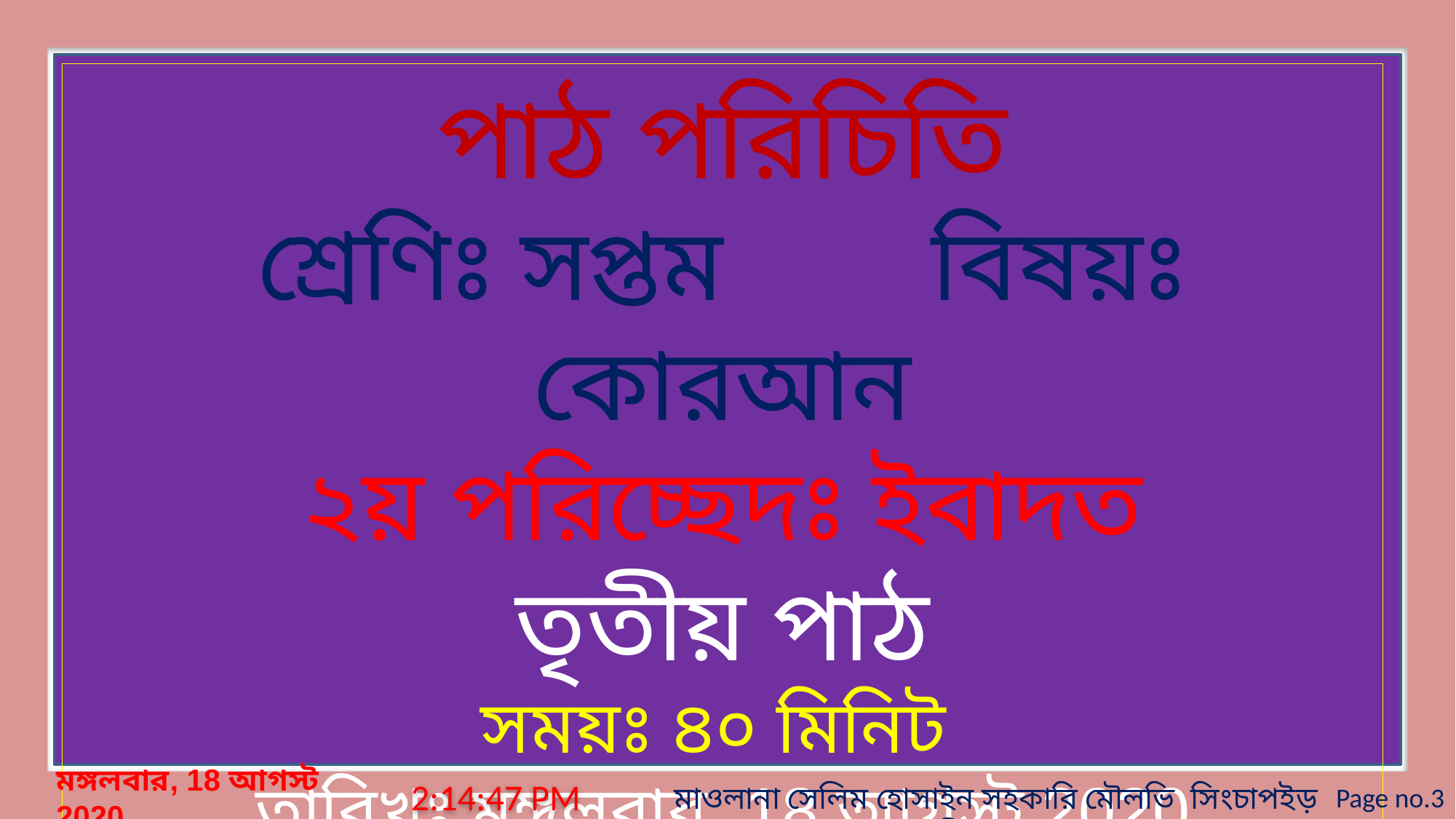

পাঠ পরিচিতি
শ্রেণিঃ সপ্তম        বিষয়ঃ কোরআন
২য় পরিচ্ছেদঃ ইবাদত
তৃতীয় পাঠ
সময়ঃ ৪০ মিনিট
তারিখঃ মঙ্গলবার, 18 আগস্ট 2020
2:14:47 PM
মাওলানা সেলিম হোসাইন সহকারি মৌলভি  সিংচাপইড় আলিম মাদ্রাসা।
Page no.3
মঙ্গলবার, 18 আগস্ট 2020